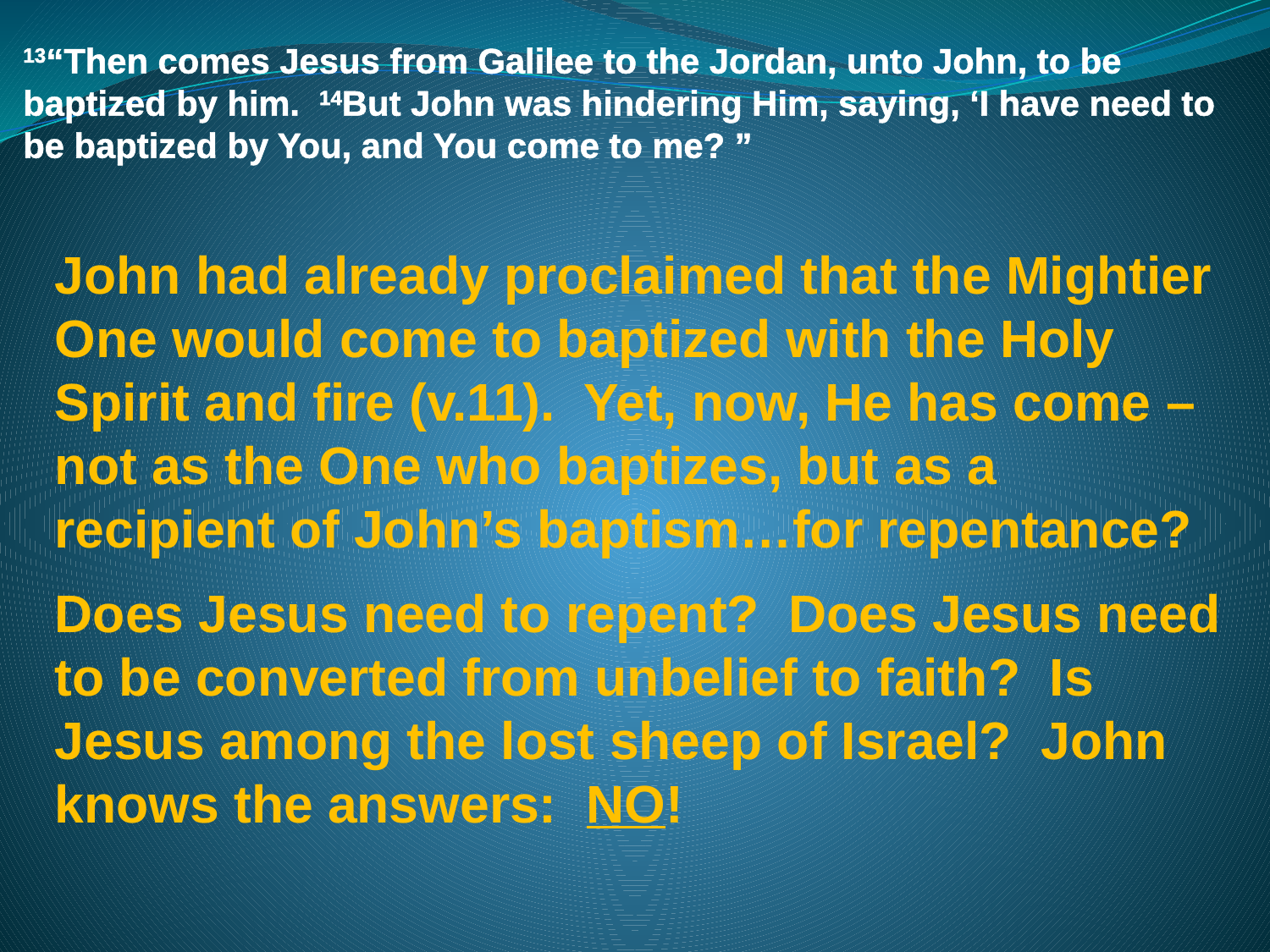

13“Then comes Jesus from Galilee to the Jordan, unto John, to be baptized by him.  14But John was hindering Him, saying, ‘I have need to be baptized by You, and You come to me? ”
John had already proclaimed that the Mightier One would come to baptized with the Holy Spirit and fire (v.11).  Yet, now, He has come – not as the One who baptizes, but as a recipient of John’s baptism…for repentance?
Does Jesus need to repent?  Does Jesus need to be converted from unbelief to faith?  Is Jesus among the lost sheep of Israel?  John knows the answers:  NO!